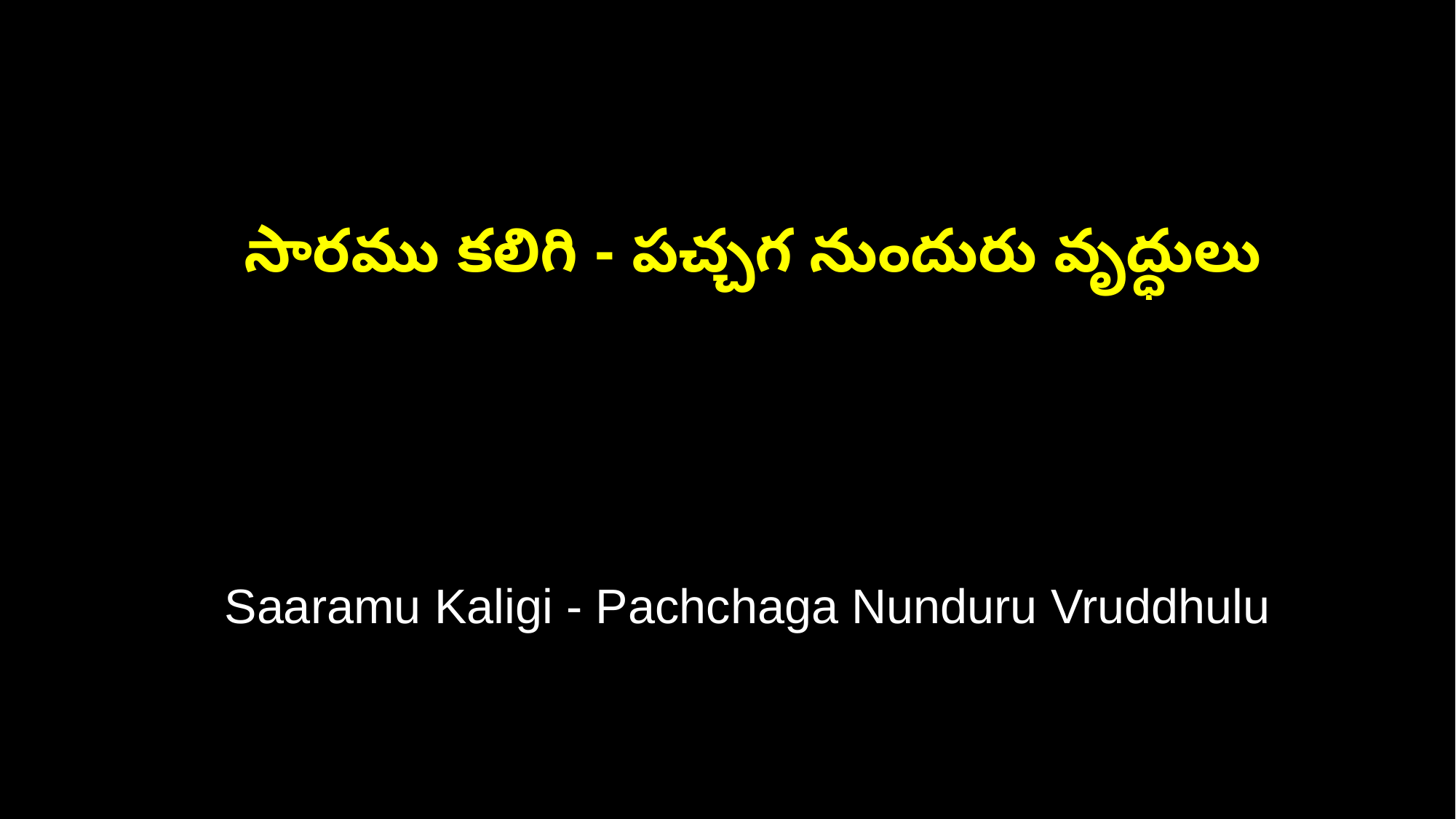

సారము కలిగి - పచ్చగ నుందురు వృద్ధులు
   Saaramu Kaligi - Pachchaga Nunduru Vruddhulu